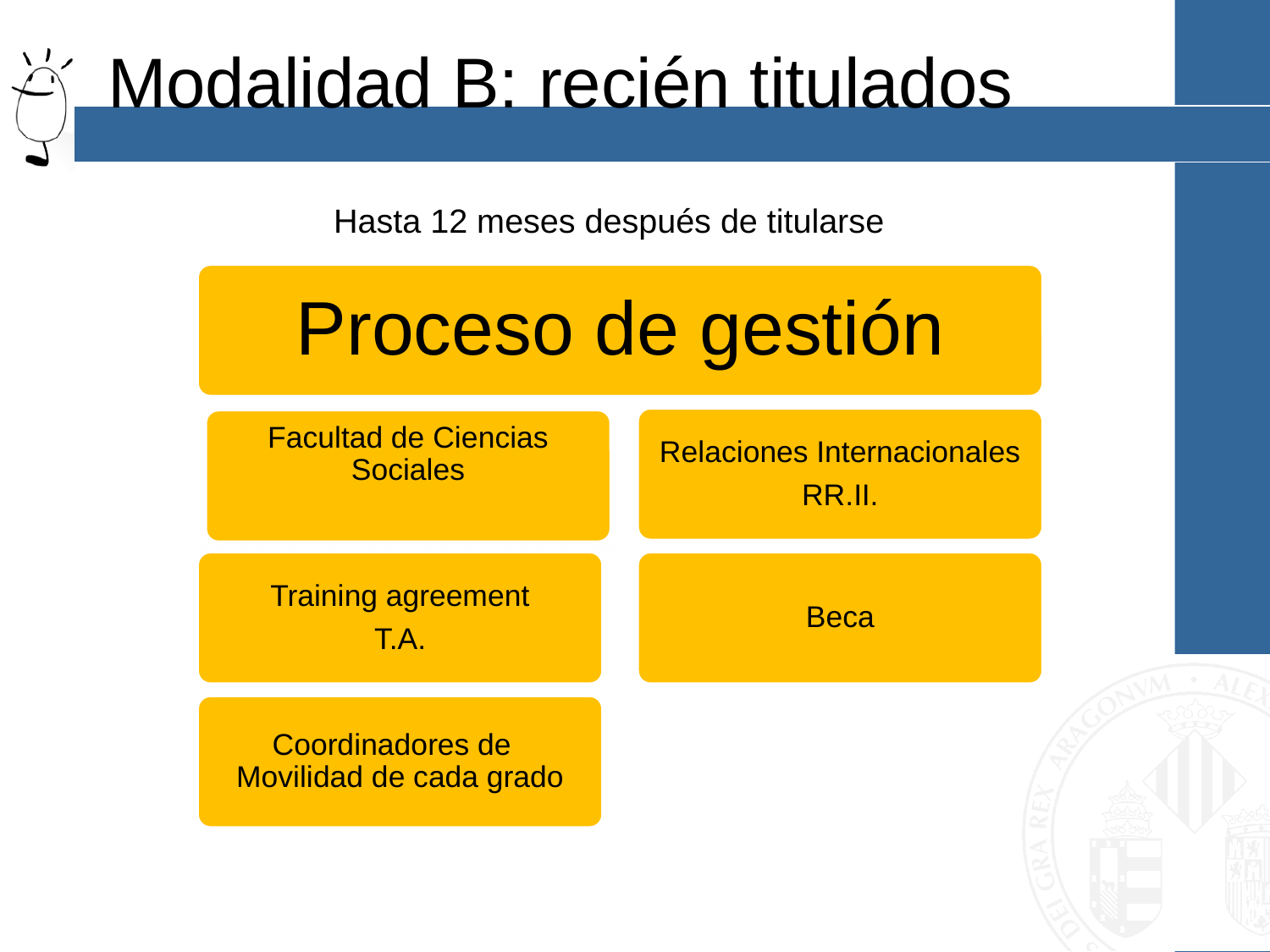

# Modalidad B: recién titulados
Hasta 12 meses después de titularse

Proceso de gestión

Relaciones Internacionales
RR.II.
Facultad de Ciencias Sociales

Training agreement
T.A.
Beca

Coordinadores de   Movilidad de cada grado